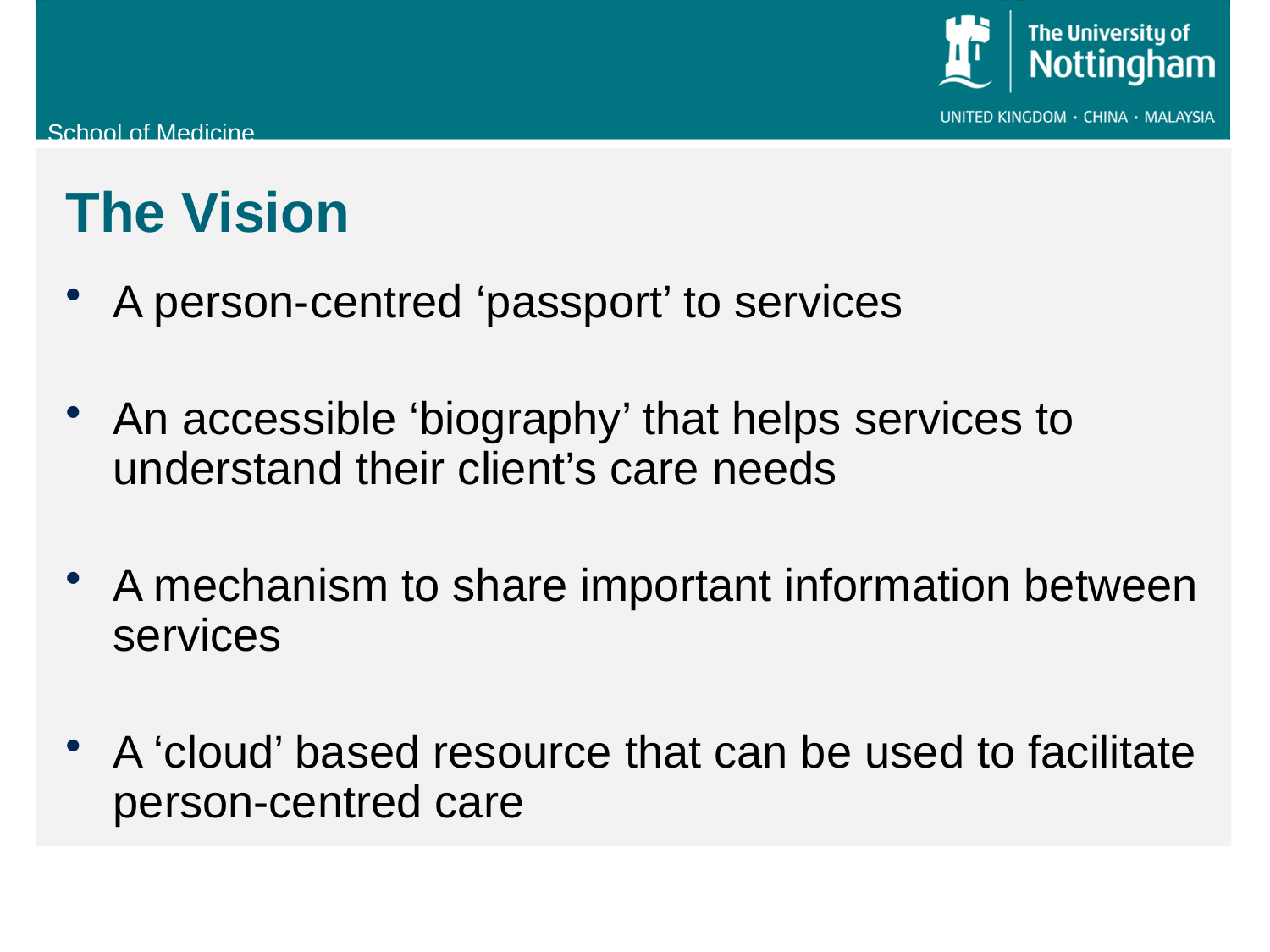

# The Vision
A person-centred ‘passport’ to services

An accessible ‘biography’ that helps services to understand their client’s care needs

A mechanism to share important information between services

A ‘cloud’ based resource that can be used to facilitate person-centred care